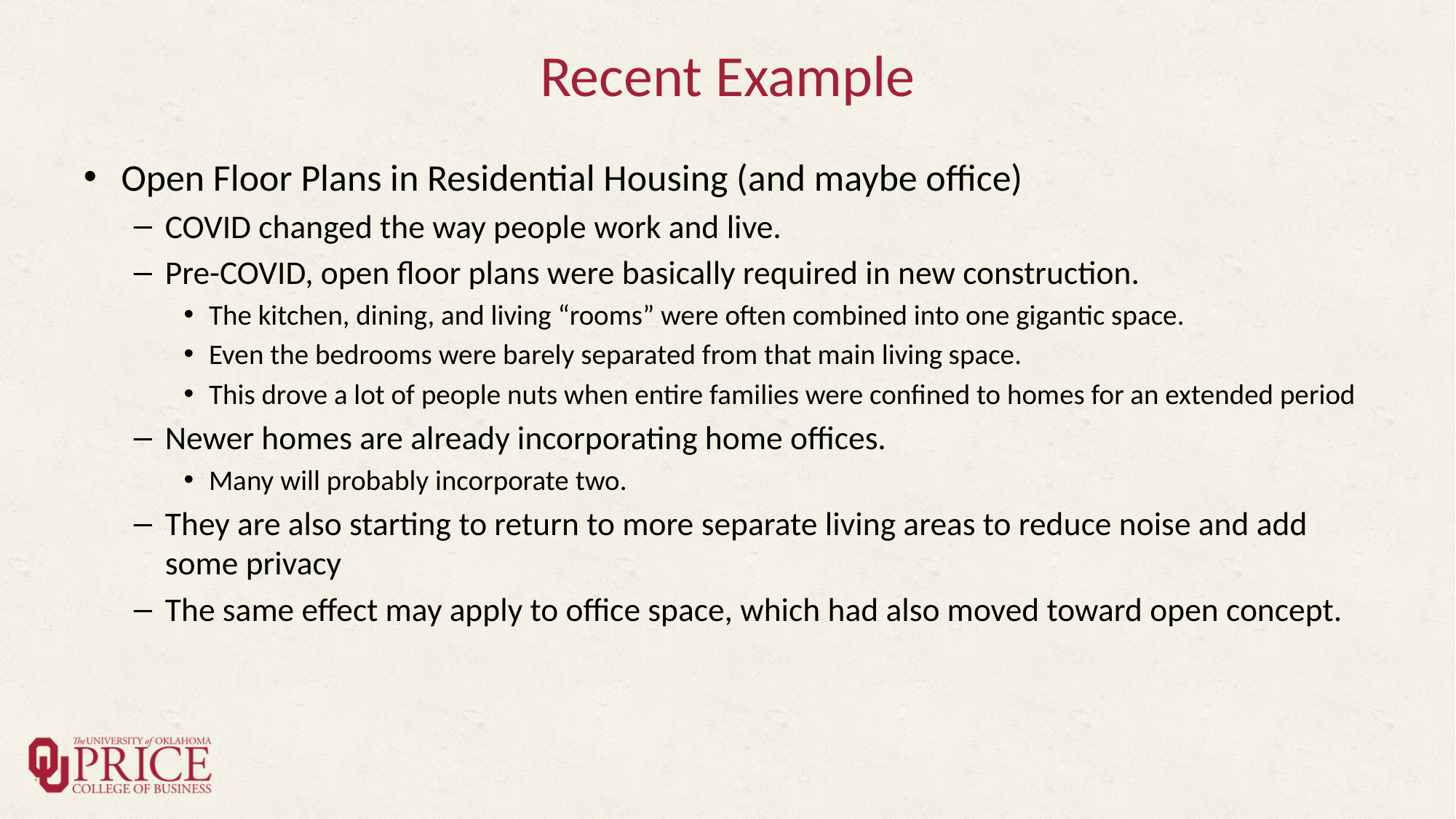

# Recent Example
Open Floor Plans in Residential Housing (and maybe office)
COVID changed the way people work and live.
Pre-COVID, open floor plans were basically required in new construction.
The kitchen, dining, and living “rooms” were often combined into one gigantic space.
Even the bedrooms were barely separated from that main living space.
This drove a lot of people nuts when entire families were confined to homes for an extended period
Newer homes are already incorporating home offices.
Many will probably incorporate two.
They are also starting to return to more separate living areas to reduce noise and add some privacy
The same effect may apply to office space, which had also moved toward open concept.